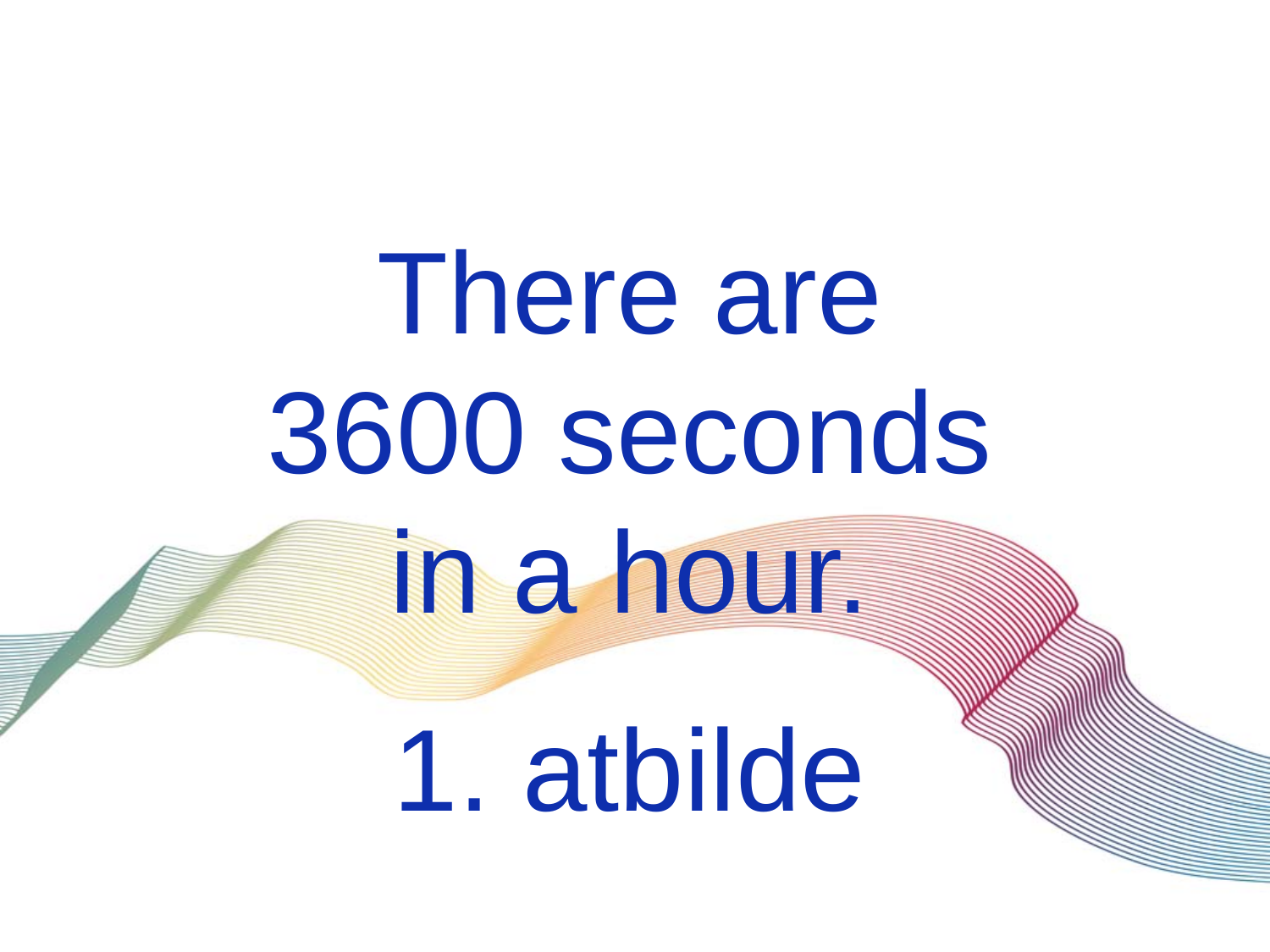

There are
3600 seconds
in a hour.
1. atbilde